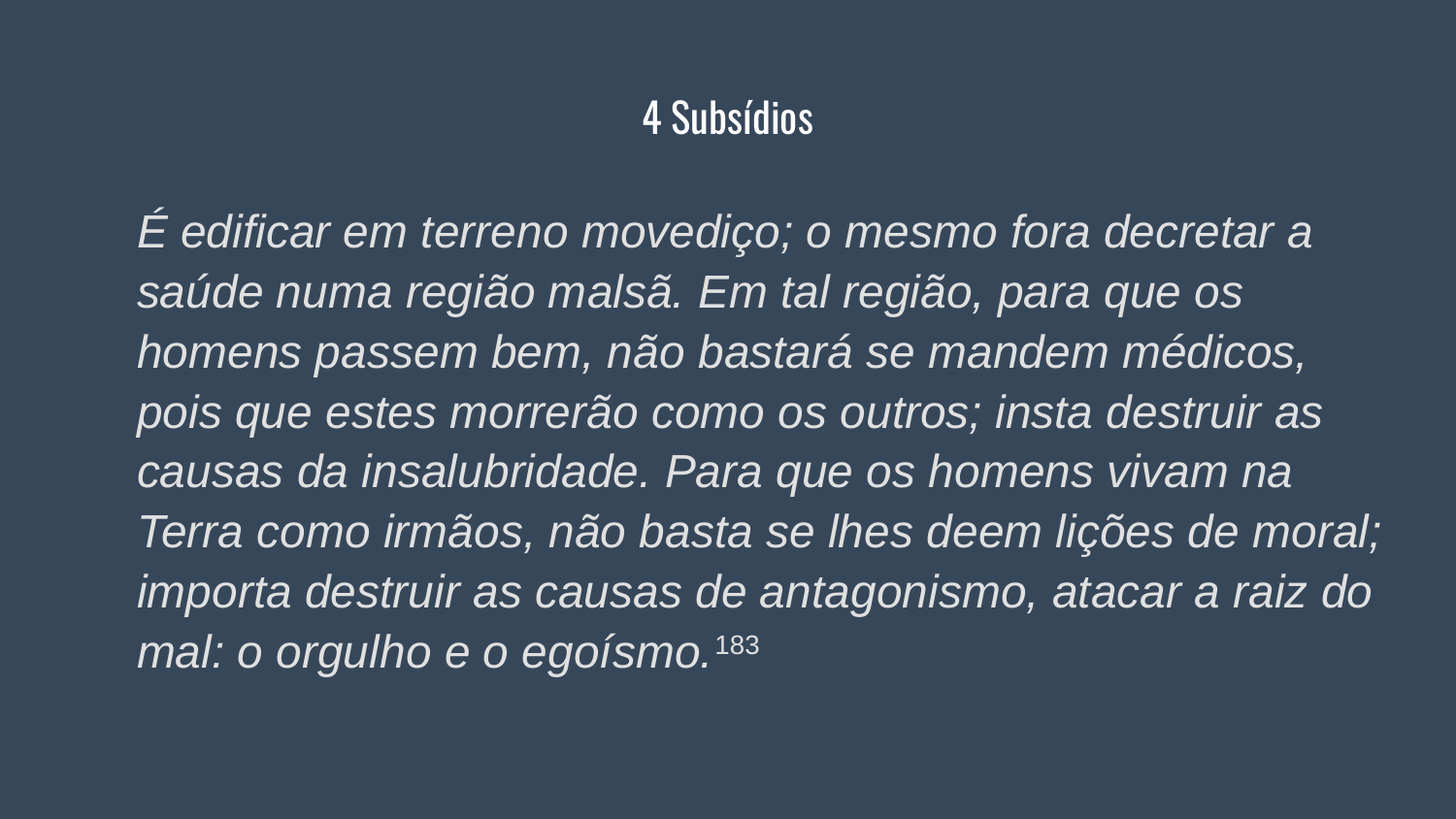

# 4 Subsídios
É edificar em terreno movediço; o mesmo fora decretar a saúde numa região malsã. Em tal região, para que os homens passem bem, não bastará se mandem médicos, pois que estes morrerão como os outros; insta destruir as causas da insalubridade. Para que os homens vivam na Terra como irmãos, não basta se lhes deem lições de moral; importa destruir as causas de antagonismo, atacar a raiz do mal: o orgulho e o egoísmo.183